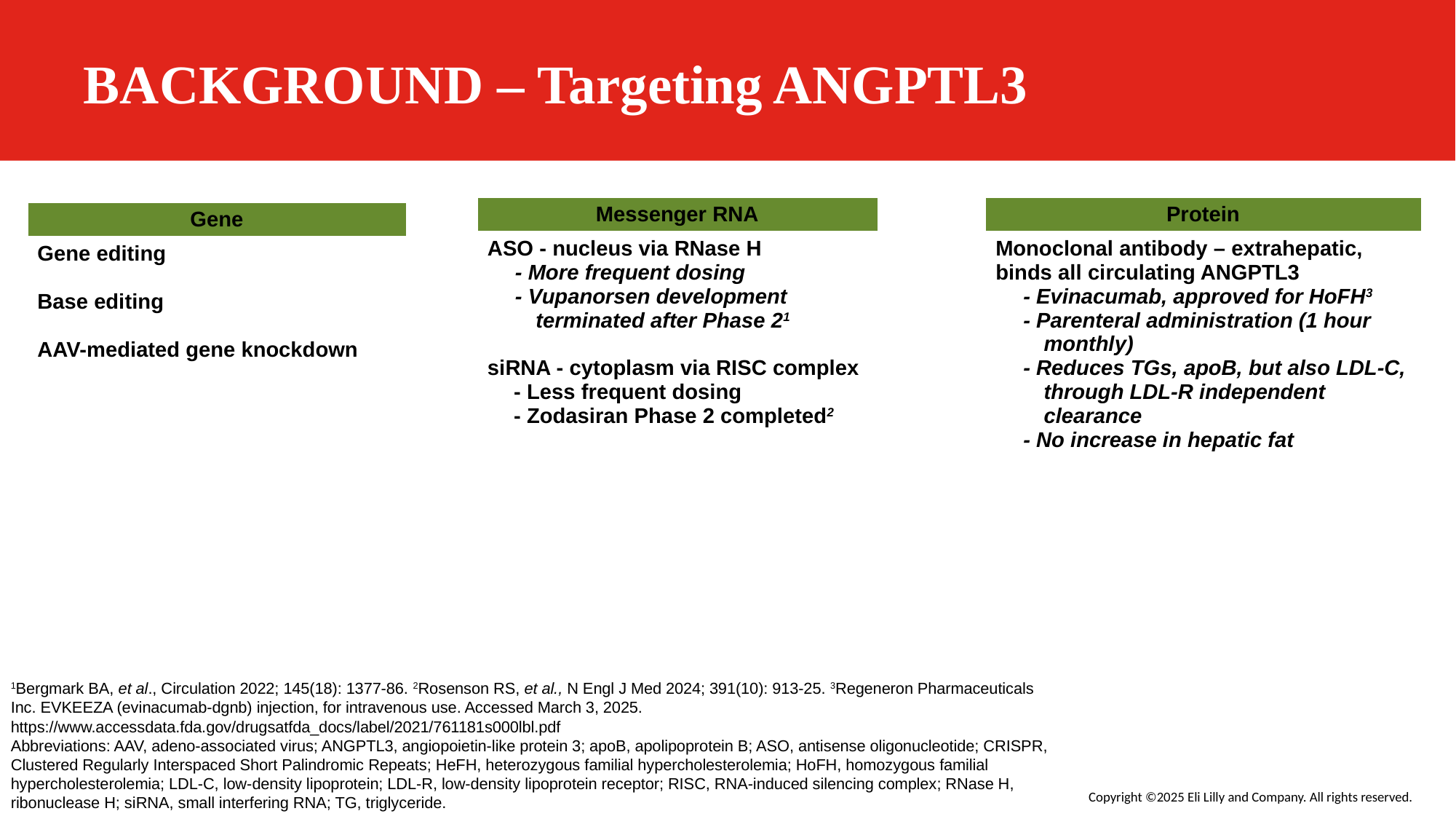

# BACKGROUND – Targeting ANGPTL3
| Messenger RNA |
| --- |
| ASO - nucleus via RNase H - More frequent dosing - Vupanorsen development terminated after Phase 21 siRNA - cytoplasm via RISC complex - Less frequent dosing - Zodasiran Phase 2 completed2 |
|  |
| Protein |
| --- |
| Monoclonal antibody – extrahepatic, binds all circulating ANGPTL3 - Evinacumab, approved for HoFH3 - Parenteral administration (1 hour monthly) - Reduces TGs, apoB, but also LDL-C, through LDL-R independent clearance - No increase in hepatic fat |
|  |
| Gene |
| --- |
| Gene editing Base editing AAV-mediated gene knockdown |

1Bergmark BA, et al., Circulation 2022; 145(18): 1377-86. 2Rosenson RS, et al., N Engl J Med 2024; 391(10): 913-25. 3Regeneron Pharmaceuticals Inc. EVKEEZA (evinacumab-dgnb) injection, for intravenous use. Accessed March 3, 2025. https://www.accessdata.fda.gov/drugsatfda_docs/label/2021/761181s000lbl.pdf
Abbreviations: AAV, adeno-associated virus; ANGPTL3, angiopoietin-like protein 3; apoB, apolipoprotein B; ASO, antisense oligonucleotide; CRISPR, Clustered Regularly Interspaced Short Palindromic Repeats; HeFH, heterozygous familial hypercholesterolemia; HoFH, homozygous familial hypercholesterolemia; LDL-C, low-density lipoprotein; LDL-R, low-density lipoprotein receptor; RISC, RNA-induced silencing complex; RNase H, ribonuclease H; siRNA, small interfering RNA; TG, triglyceride.